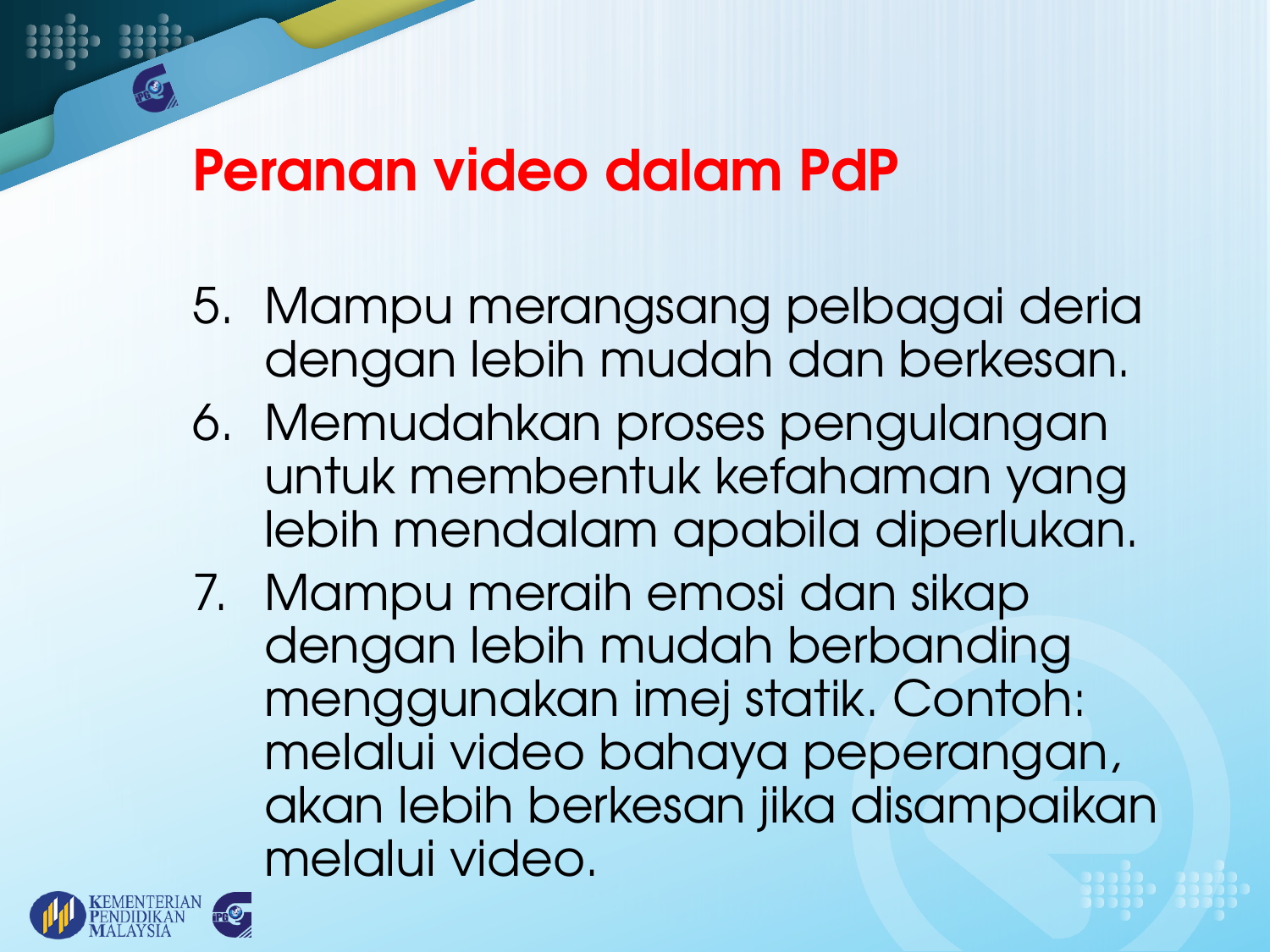

# Peranan video dalam PdP
Mampu merangsang pelbagai deria dengan lebih mudah dan berkesan.
Memudahkan proses pengulangan untuk membentuk kefahaman yang lebih mendalam apabila diperlukan.
Mampu meraih emosi dan sikap dengan lebih mudah berbanding menggunakan imej statik. Contoh: melalui video bahaya peperangan, akan lebih berkesan jika disampaikan melalui video.